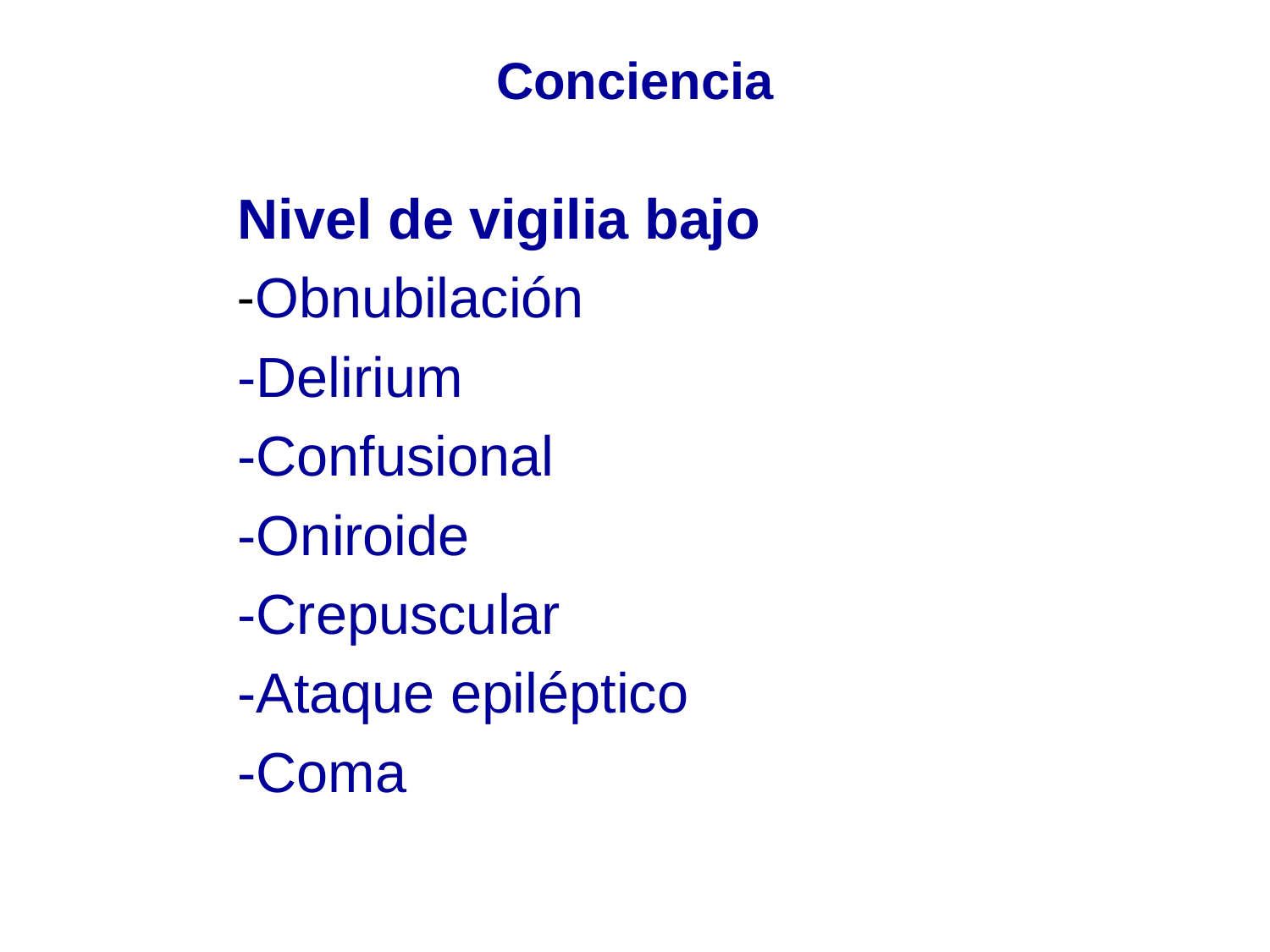

# Conciencia
Nivel de vigilia bajo
-Obnubilación
-Delirium
-Confusional
-Oniroide
-Crepuscular
-Ataque epiléptico
-Coma